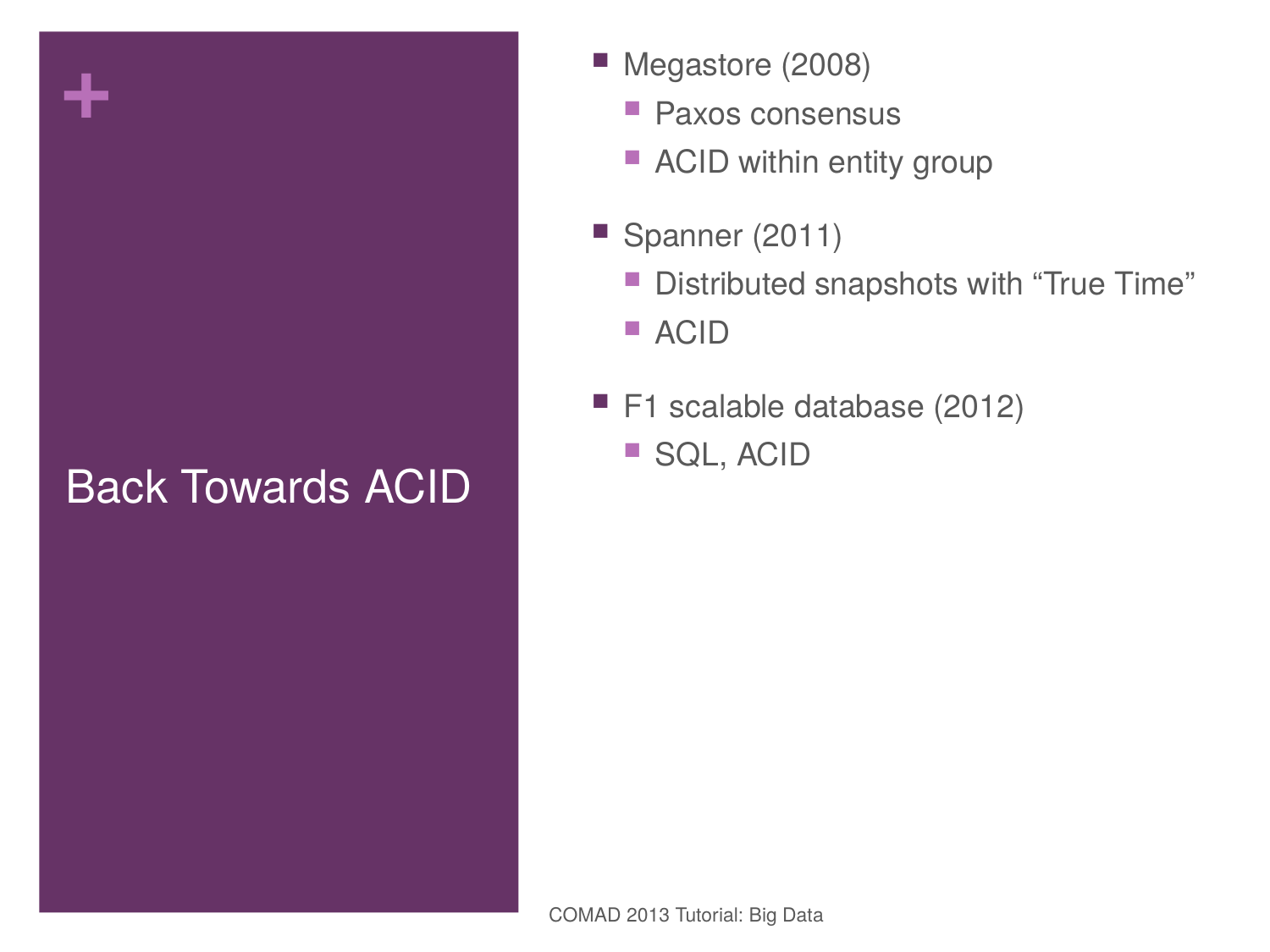

Megastore (2008)
Paxos consensus
ACID within entity group
Spanner (2011)
Distributed snapshots with “True Time”
ACID
F1 scalable database (2012)
SQL, ACID
# Back Towards ACID

COMAD 2013 Tutorial: Big Data